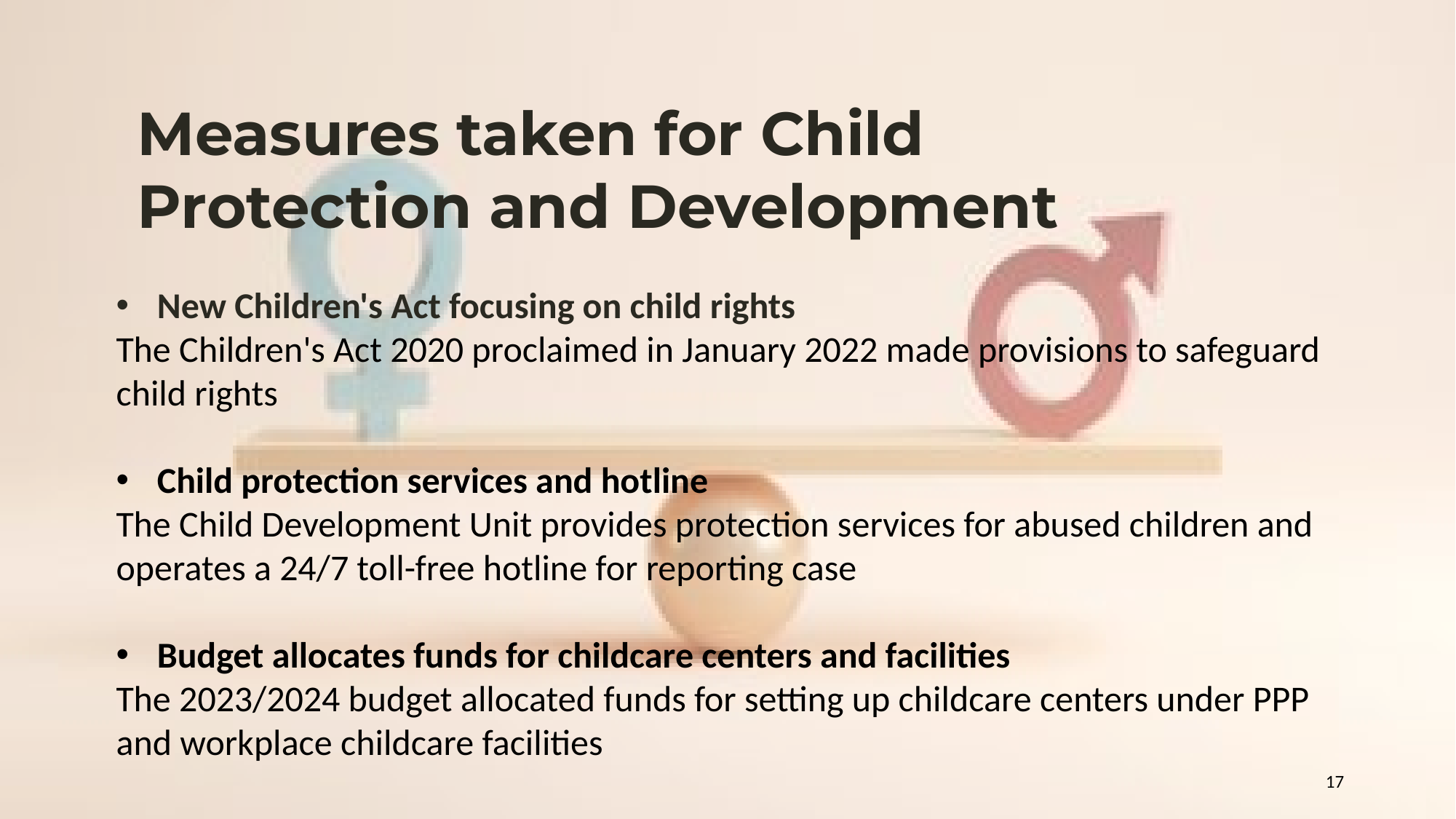

Measures taken for Child Protection and Development
New Children's Act focusing on child rights
The Children's Act 2020 proclaimed in January 2022 made provisions to safeguard child rights

Child protection services and hotline
The Child Development Unit provides protection services for abused children and operates a 24/7 toll-free hotline for reporting case

Budget allocates funds for childcare centers and facilities
The 2023/2024 budget allocated funds for setting up childcare centers under PPP and workplace childcare facilities
17